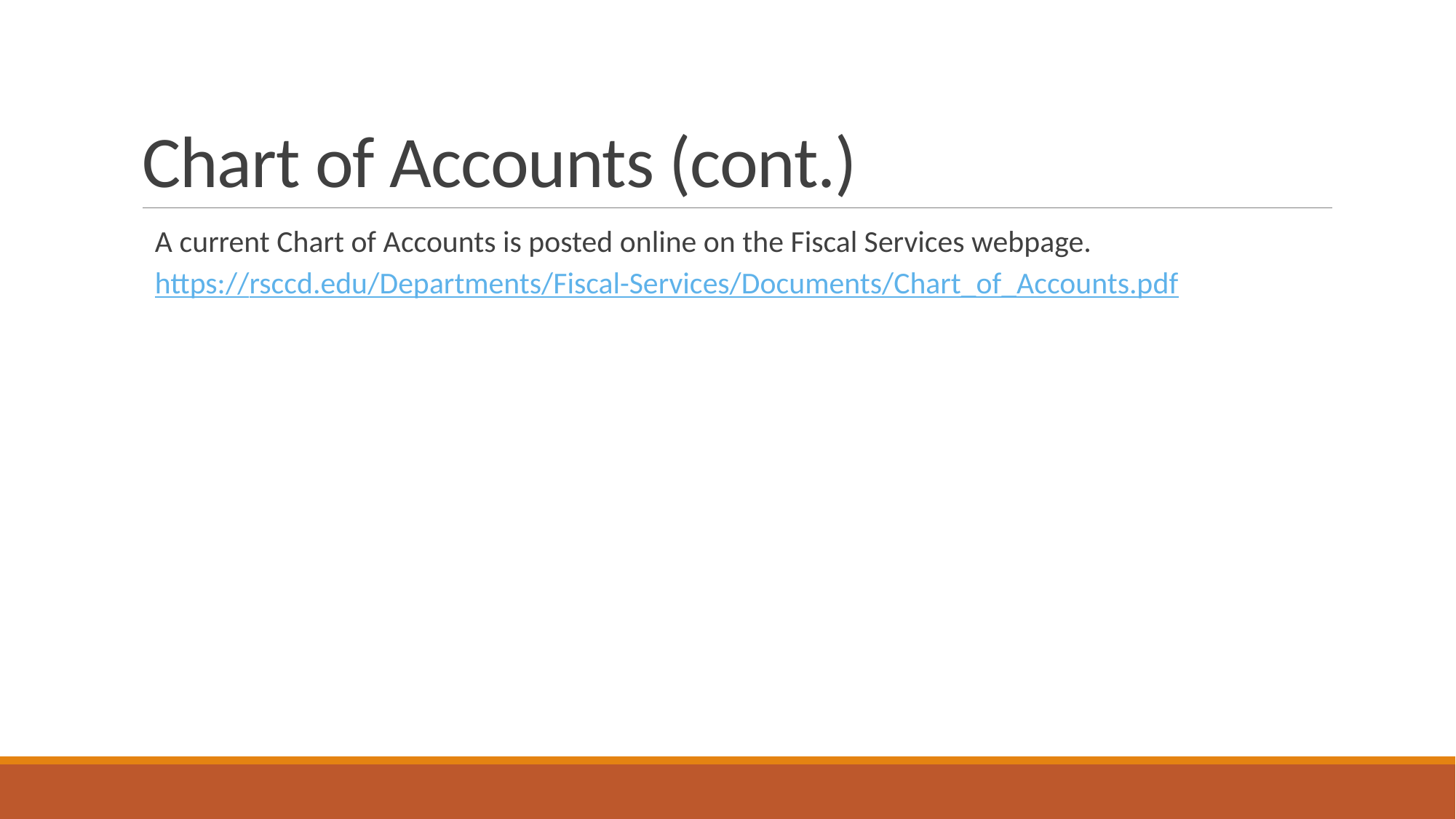

# Chart of Accounts (cont.)
A current Chart of Accounts is posted online on the Fiscal Services webpage.
https://rsccd.edu/Departments/Fiscal-Services/Documents/Chart_of_Accounts.pdf